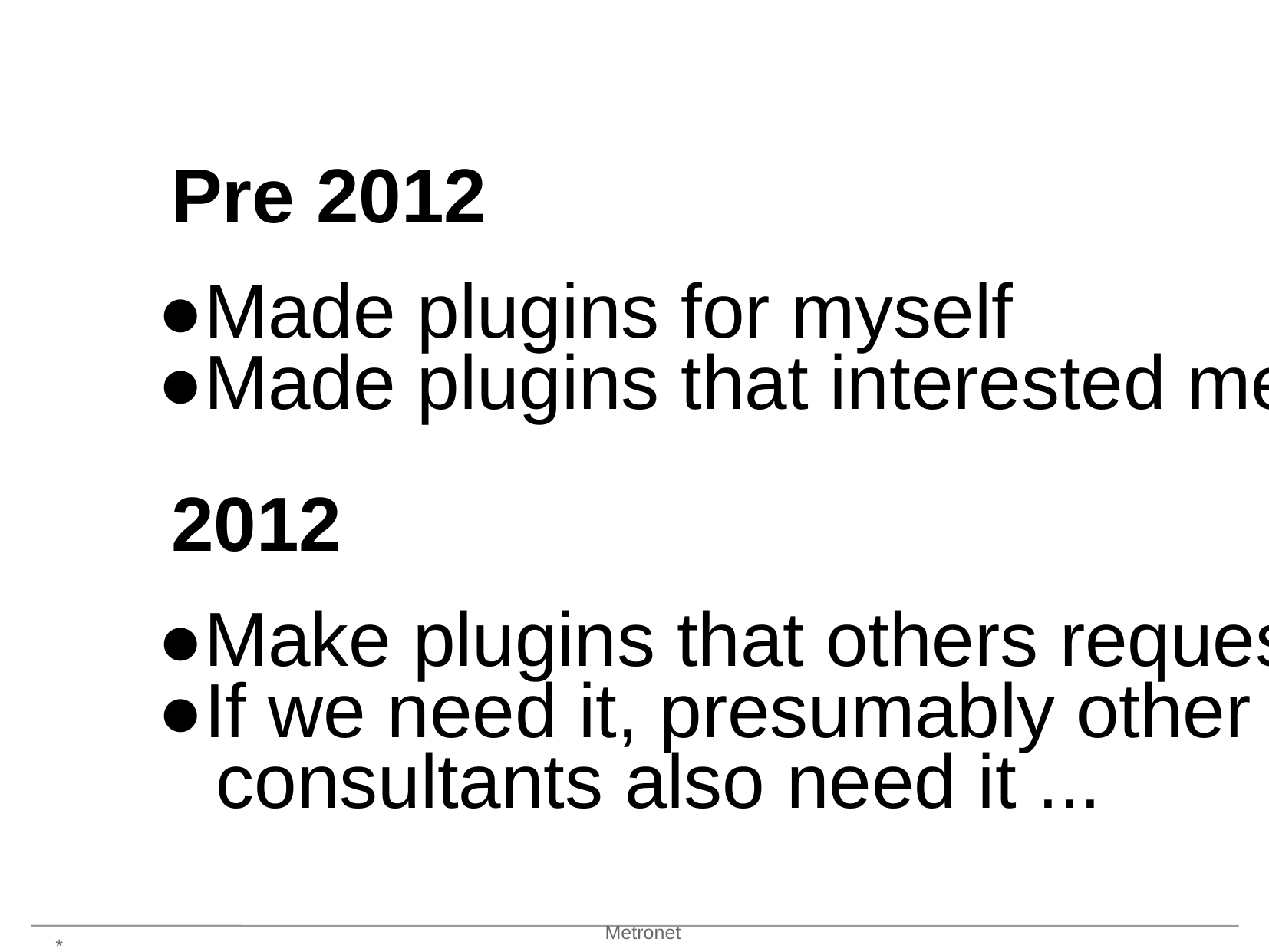

My plugin history
Pre 2012
●Made plugins for myself
●Made plugins that interested me
2012
●Make plugins that others request
●If we need it, presumably other
consultants also need it ...
Metronet

*